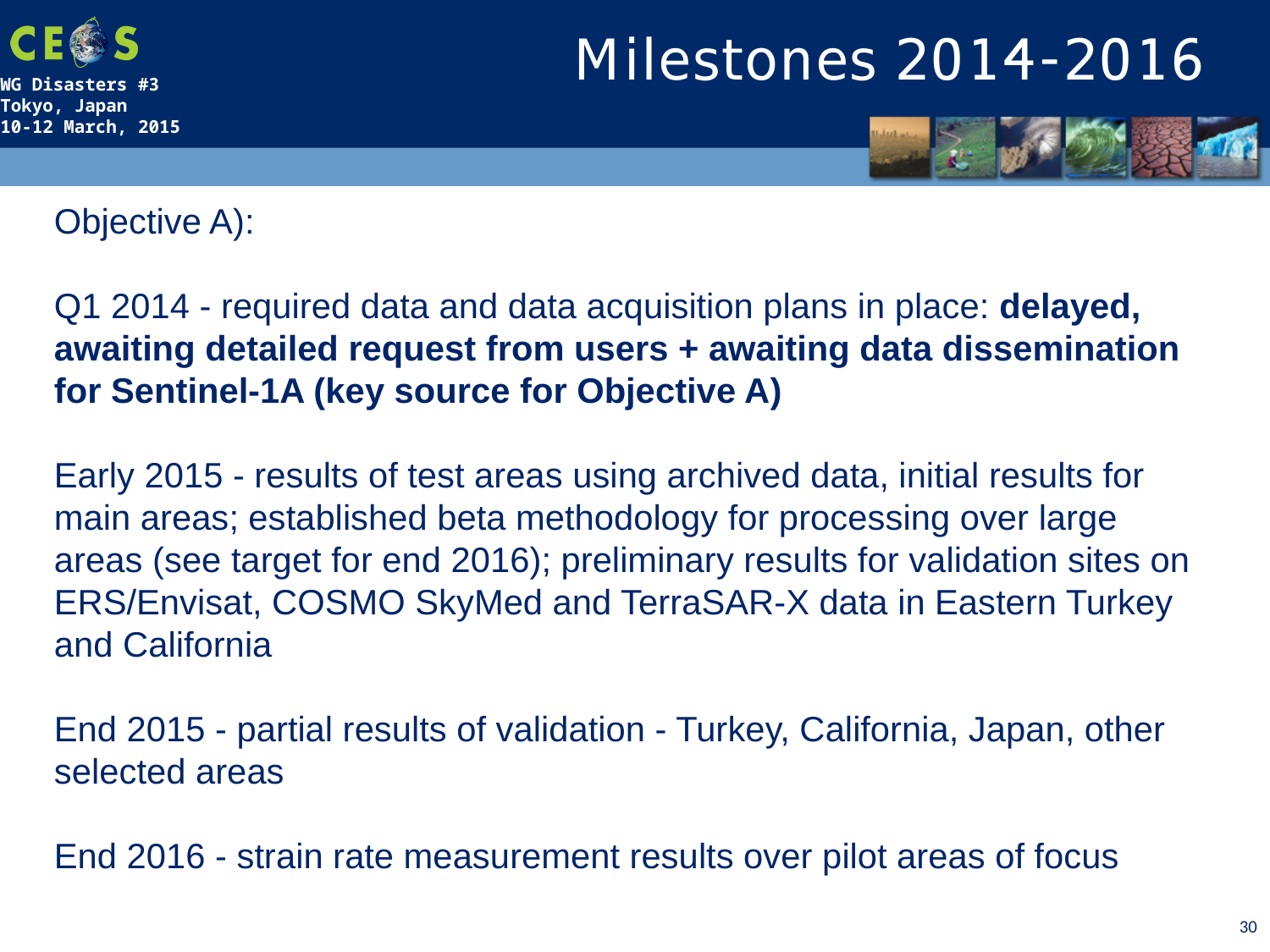

Milestones 2014-2016
Objective A):

Q1 2014 - required data and data acquisition plans in place: delayed, awaiting detailed request from users + awaiting data dissemination for Sentinel-1A (key source for Objective A)

Early 2015 - results of test areas using archived data, initial results for main areas; established beta methodology for processing over large areas (see target for end 2016); preliminary results for validation sites on ERS/Envisat, COSMO SkyMed and TerraSAR-X data in Eastern Turkey and California

End 2015 - partial results of validation - Turkey, California, Japan, other selected areas

End 2016 - strain rate measurement results over pilot areas of focus

30